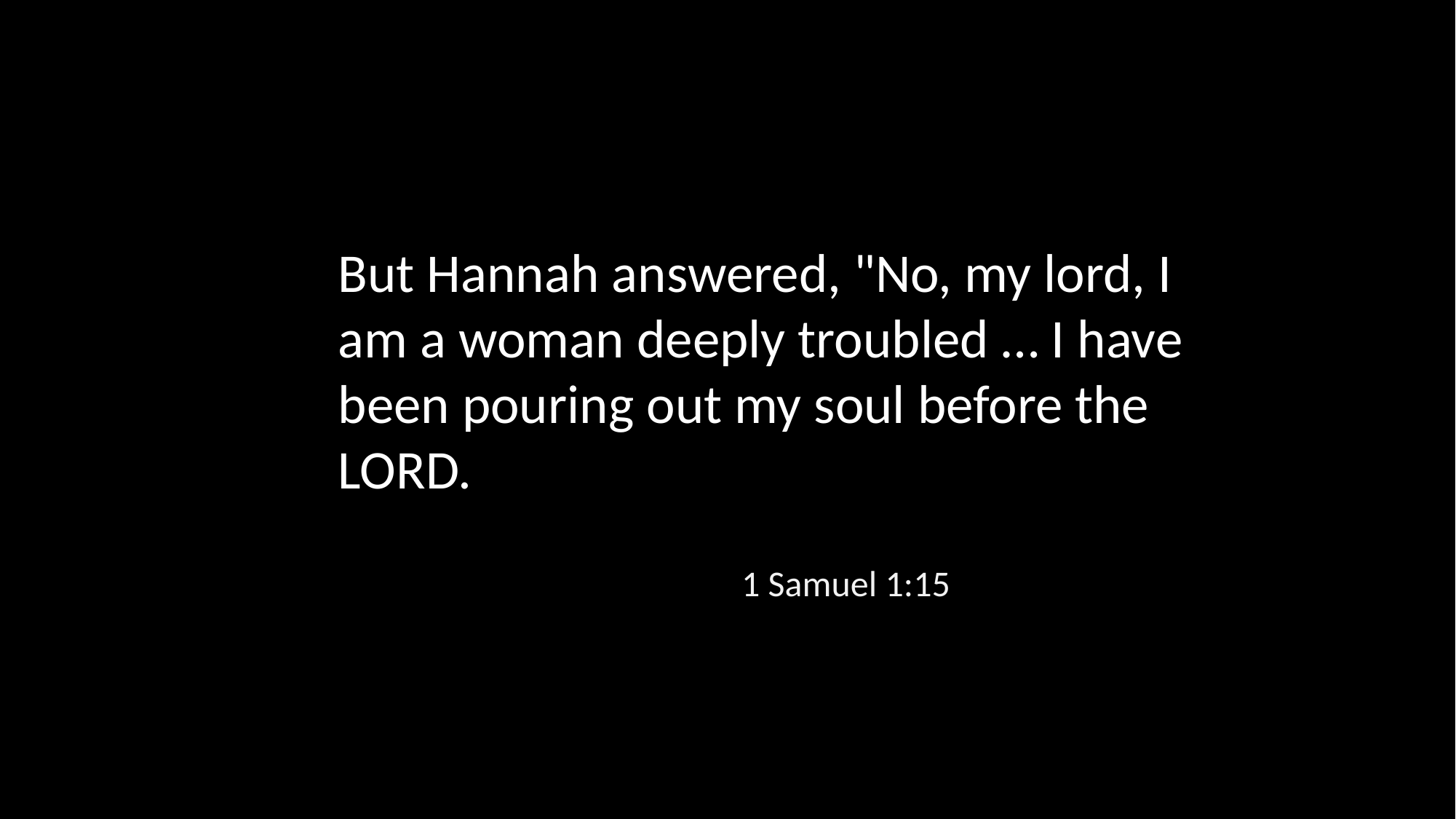

But Hannah answered, "No, my lord, I am a woman deeply troubled … I have been pouring out my soul before the LORD.
1 Samuel 1:15